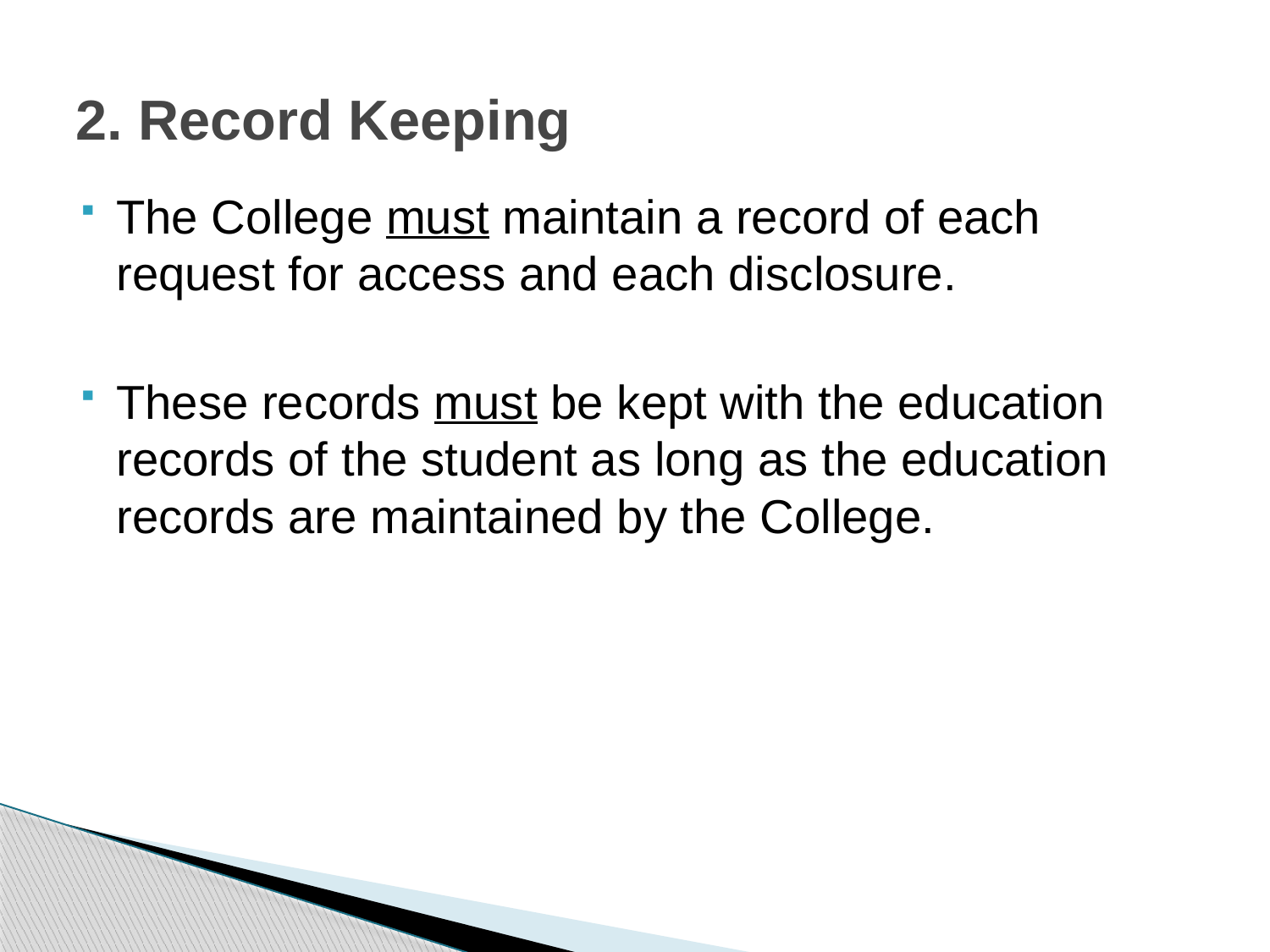

# 2. Record Keeping
The College must maintain a record of each request for access and each disclosure.

These records must be kept with the education records of the student as long as the education records are maintained by the College.